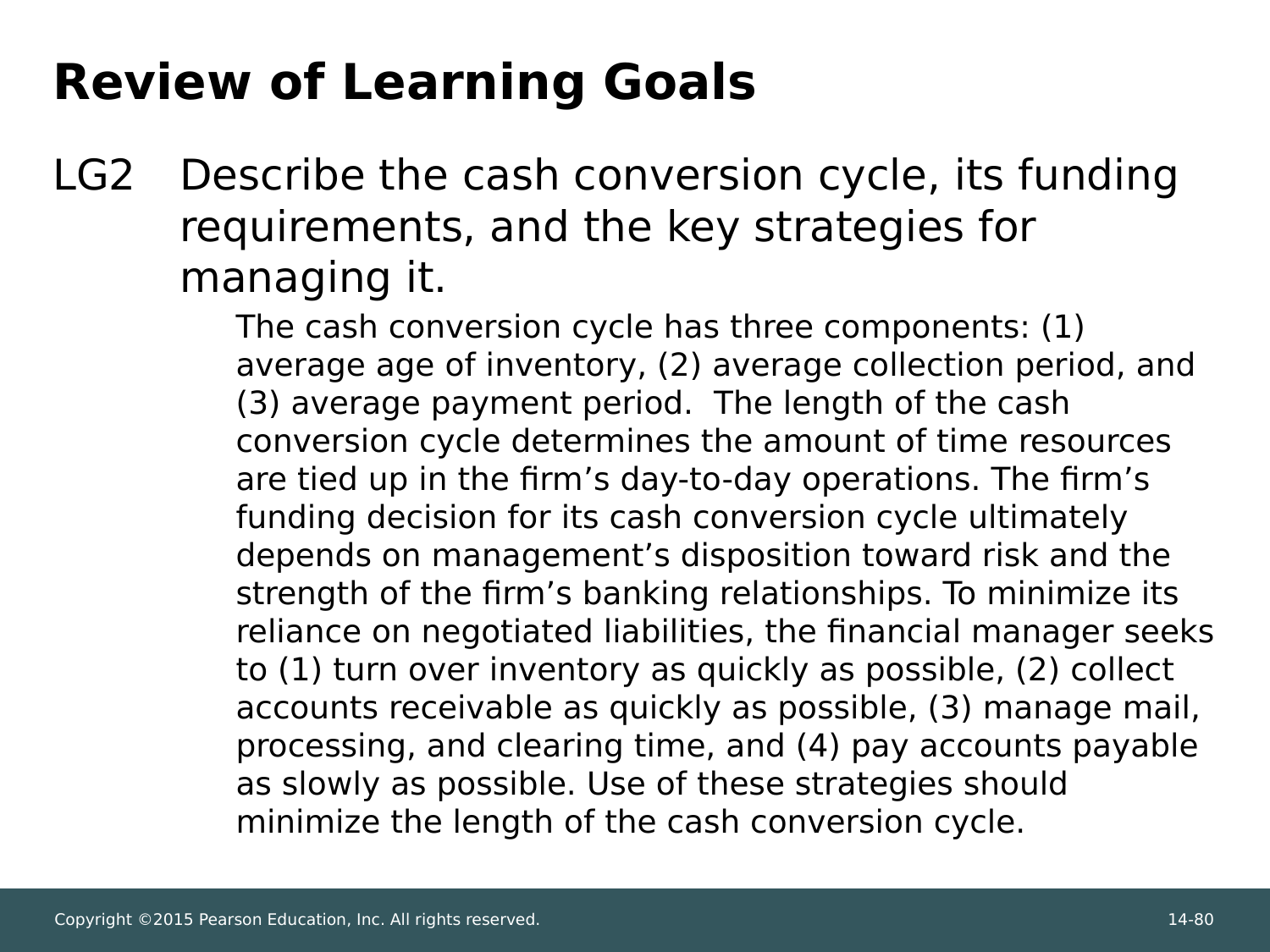

# Review of Learning Goals
LG2	Describe the cash conversion cycle, its funding requirements, and the key strategies for managing it.
The cash conversion cycle has three components: (1) average age of inventory, (2) average collection period, and (3) average payment period.  The length of the cash conversion cycle determines the amount of time resources are tied up in the firm’s day-to-day operations. The firm’s funding decision for its cash conversion cycle ultimately depends on management’s disposition toward risk and the strength of the firm’s banking relationships. To minimize its reliance on negotiated liabilities, the financial manager seeks to (1) turn over inventory as quickly as possible, (2) collect accounts receivable as quickly as possible, (3) manage mail, processing, and clearing time, and (4) pay accounts payable as slowly as possible. Use of these strategies should minimize the length of the cash conversion cycle.